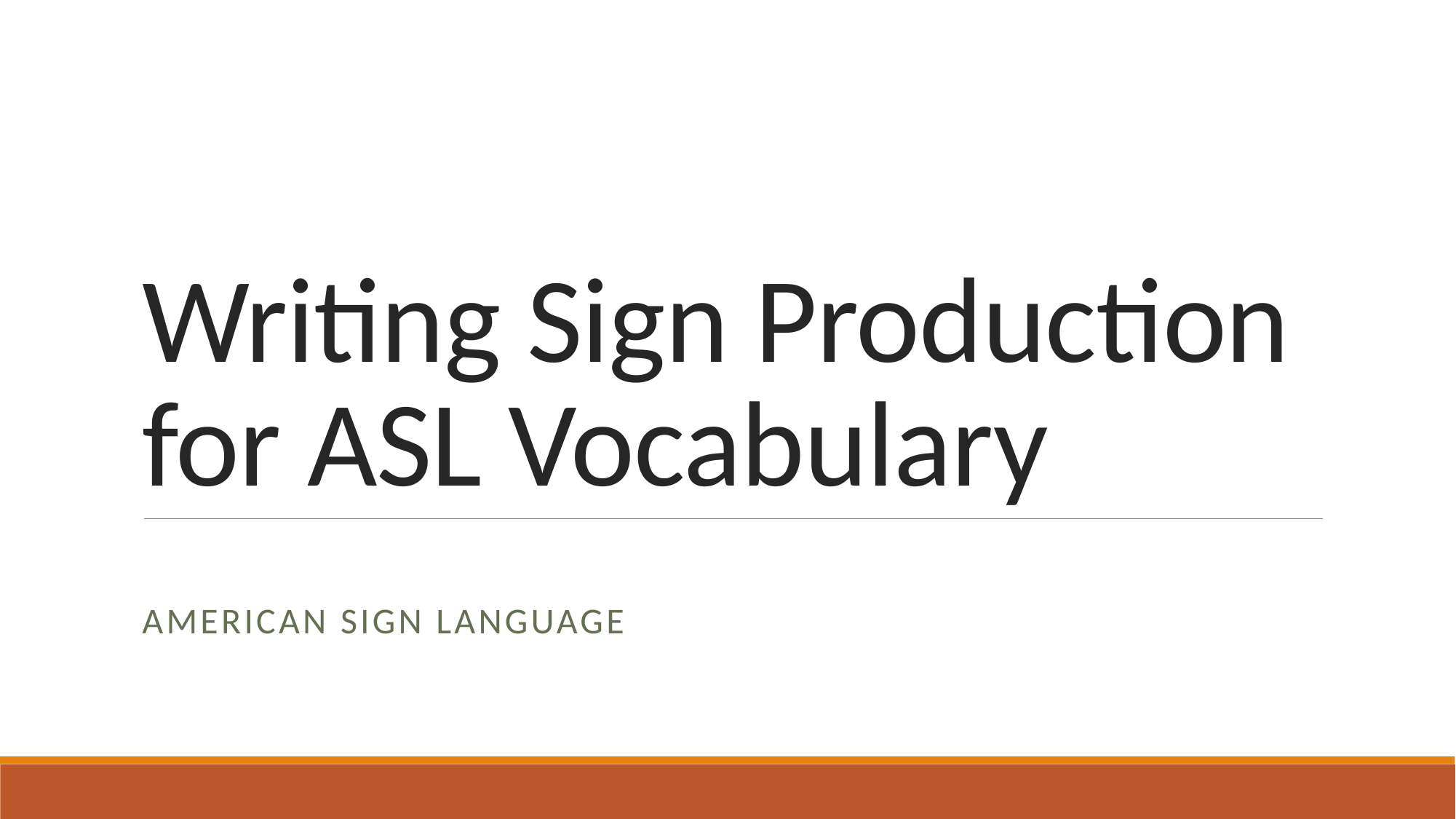

# Writing Sign Production for ASL Vocabulary

American Sign Language